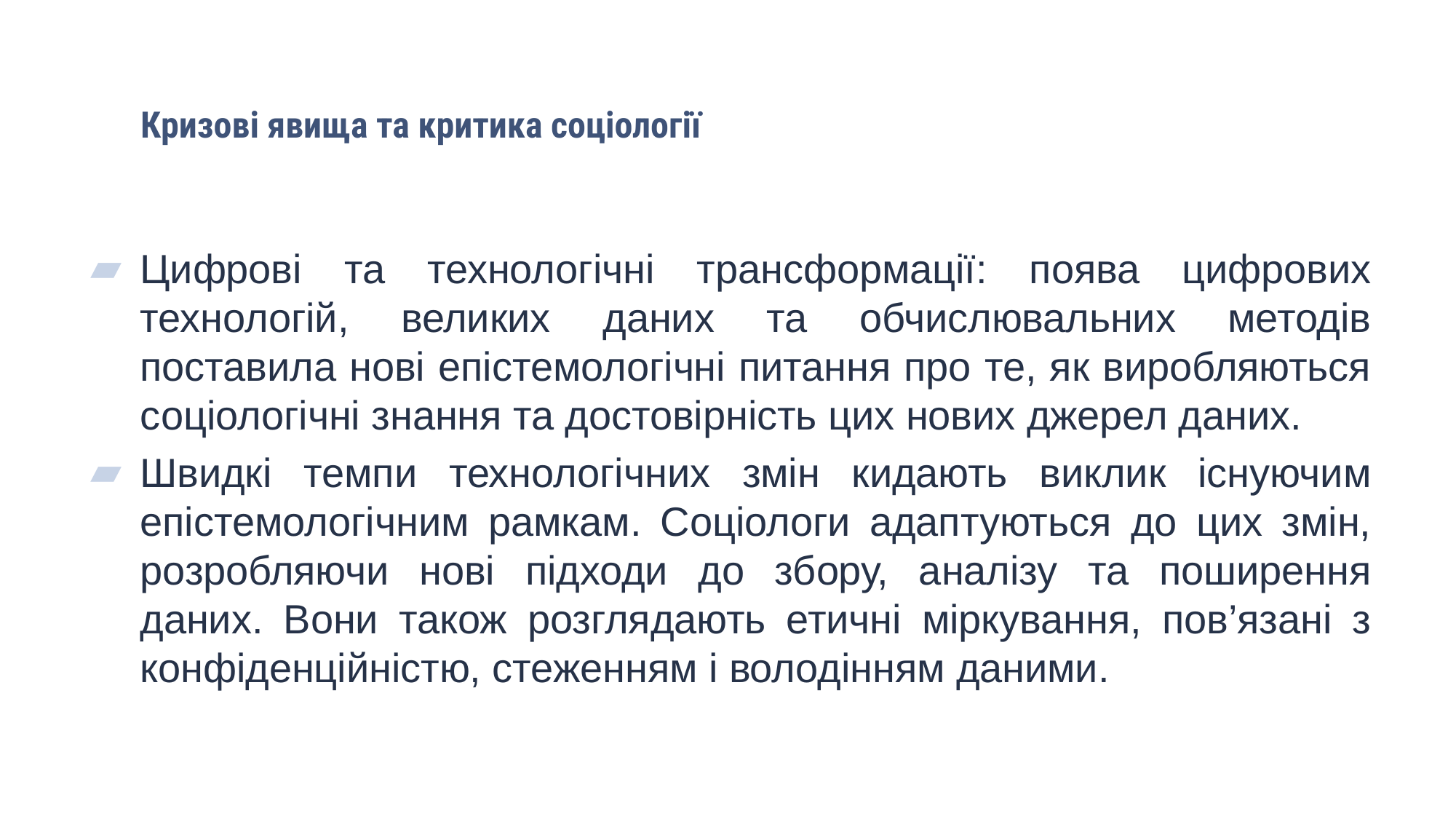

# Кризові явища та критика соціології

Цифрові та технологічні трансформації: поява цифрових технологій, великих даних та обчислювальних методів поставила нові епістемологічні питання про те, як виробляються соціологічні знання та достовірність цих нових джерел даних.
Швидкі темпи технологічних змін кидають виклик існуючим епістемологічним рамкам. Соціологи адаптуються до цих змін, розробляючи нові підходи до збору, аналізу та поширення даних. Вони також розглядають етичні міркування, пов’язані з конфіденційністю, стеженням і володінням даними.